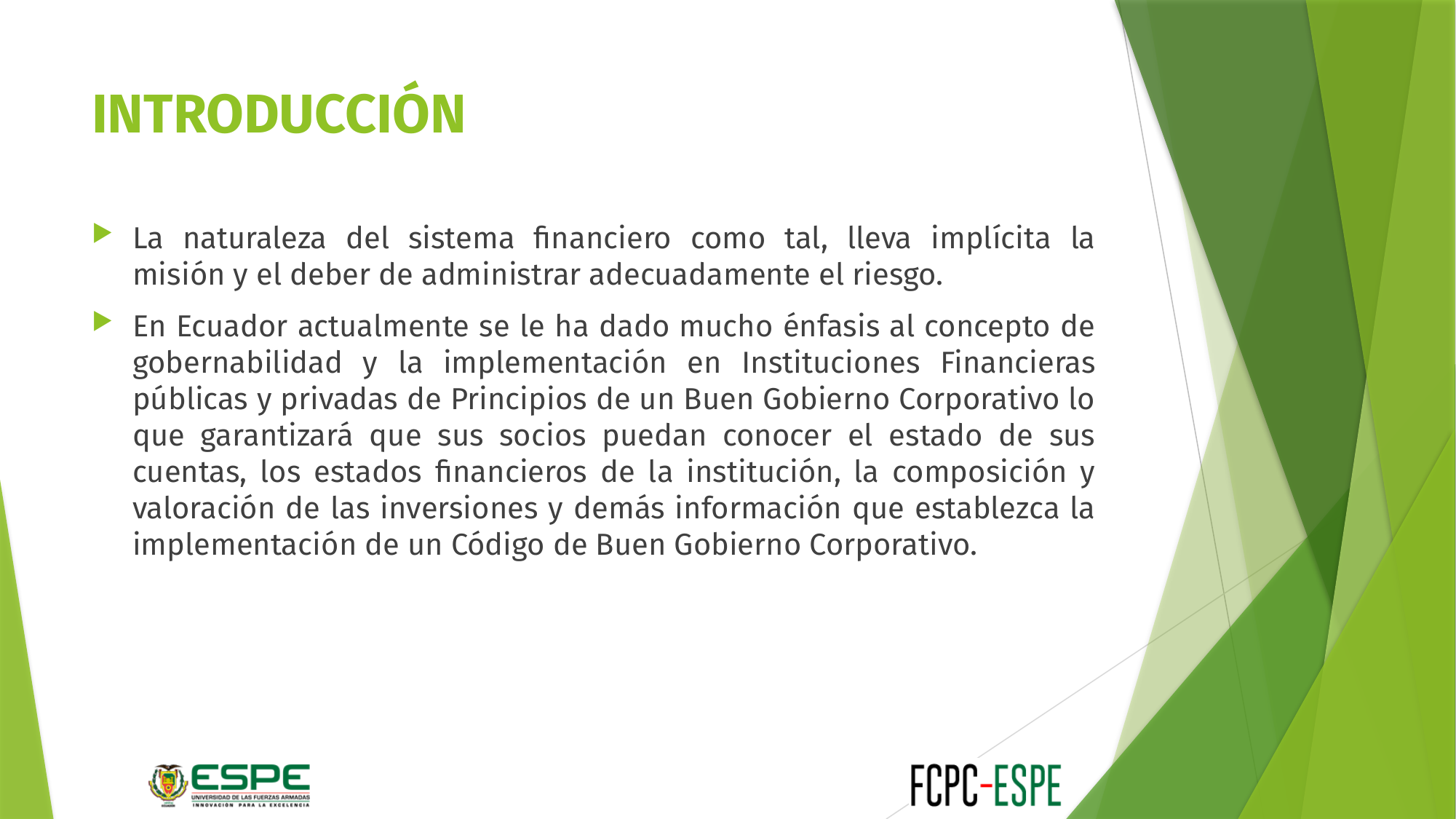

# INTRODUCCIÓN
La naturaleza del sistema financiero como tal, lleva implícita la misión y el deber de administrar adecuadamente el riesgo.
En Ecuador actualmente se le ha dado mucho énfasis al concepto de gobernabilidad y la implementación en Instituciones Financieras públicas y privadas de Principios de un Buen Gobierno Corporativo lo que garantizará que sus socios puedan conocer el estado de sus cuentas, los estados financieros de la institución, la composición y valoración de las inversiones y demás información que establezca la implementación de un Código de Buen Gobierno Corporativo.